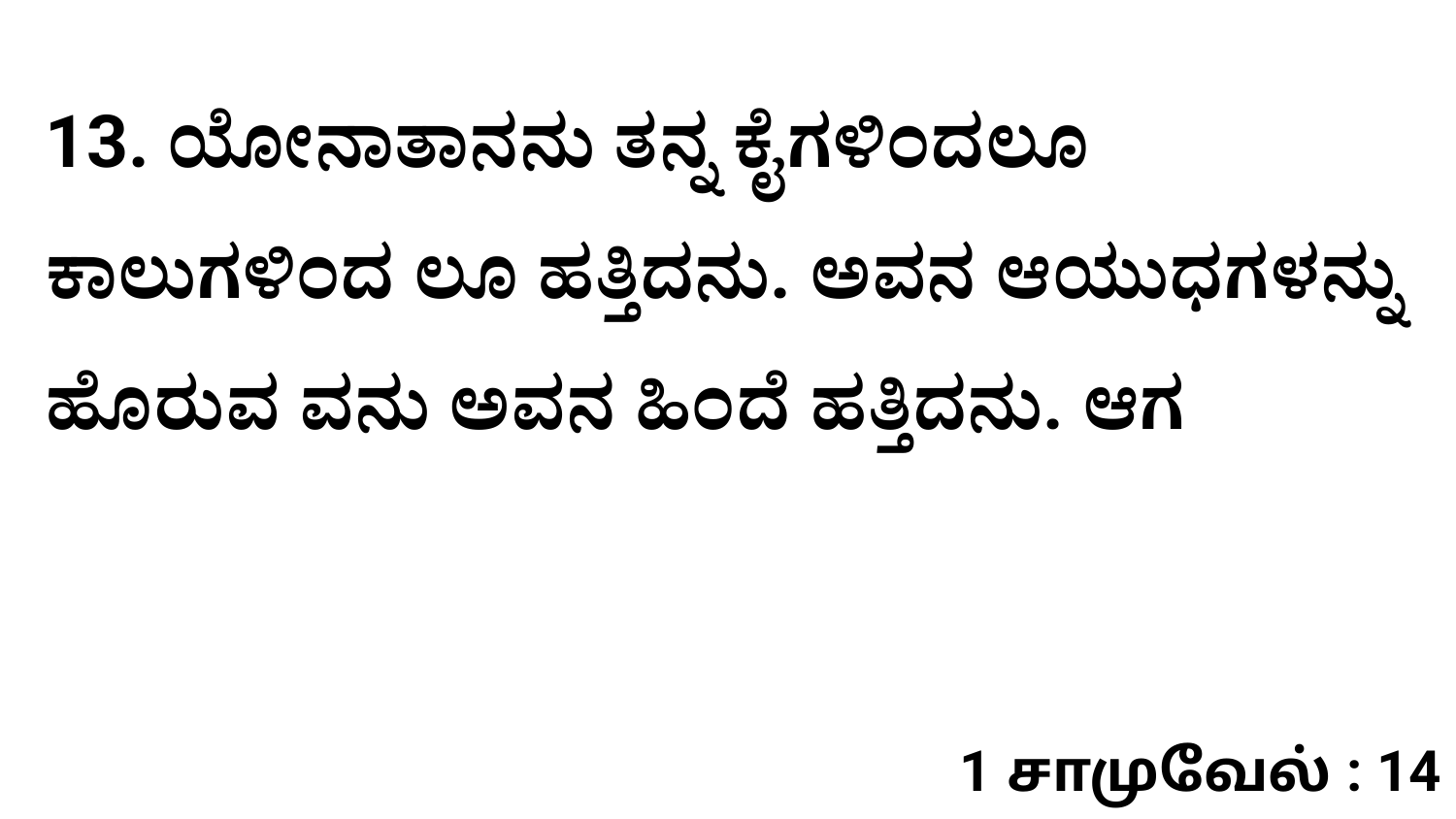

13. ಯೋನಾತಾನನು ತನ್ನ ಕೈಗಳಿಂದಲೂ ಕಾಲುಗಳಿಂದ ಲೂ ಹತ್ತಿದನು. ಅವನ ಆಯುಧಗಳನ್ನು ಹೊರುವ ವನು ಅವನ ಹಿಂದೆ ಹತ್ತಿದನು. ಆಗ
1 சாமுவேல் : 14